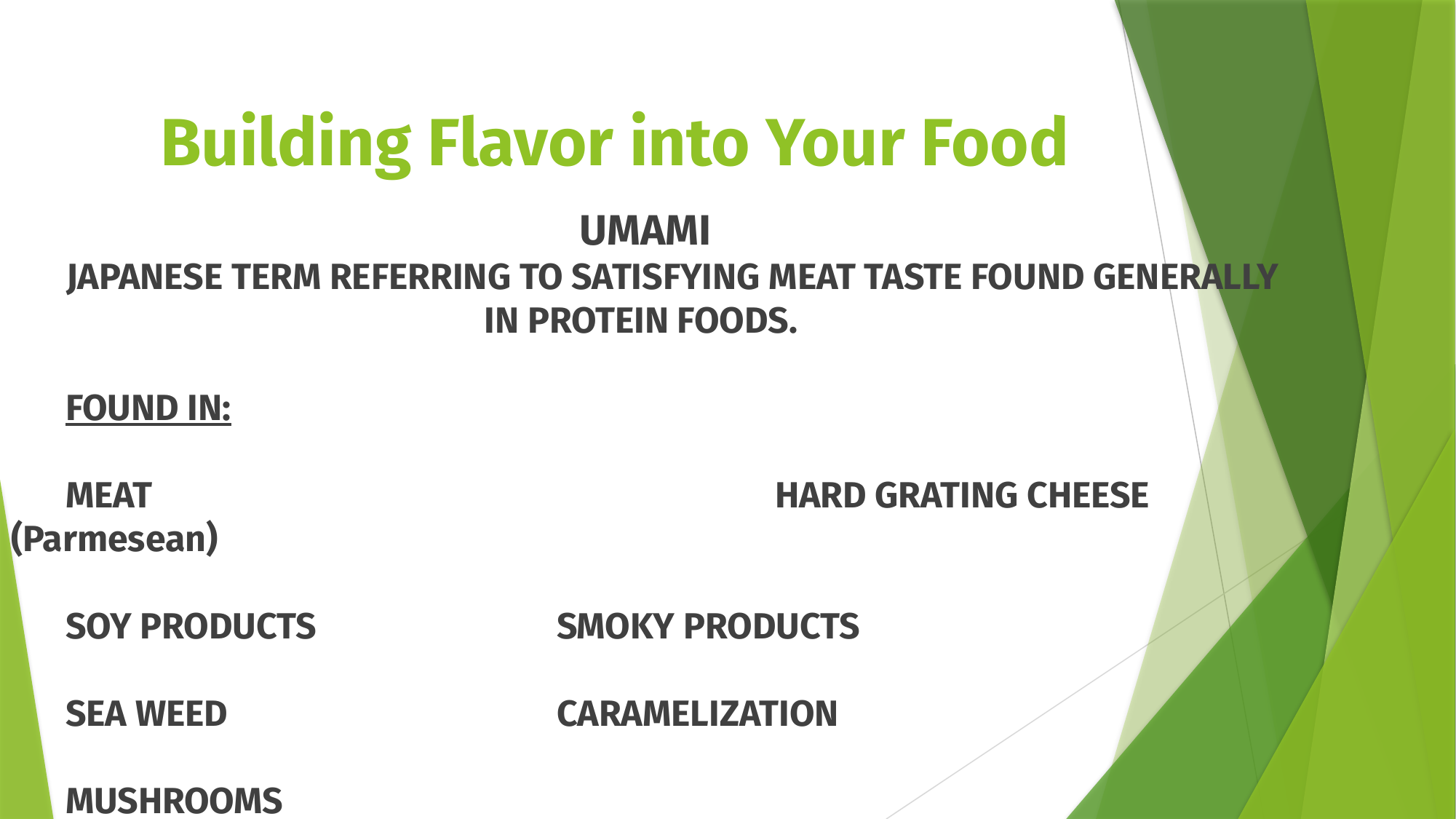

UMAMI
JAPANESE TERM REFERRING TO SATISFYING MEAT TASTE FOUND GENERALLY IN PROTEIN FOODS.

FOUND IN:

MEAT						HARD GRATING CHEESE (Parmesean)

SOY PRODUCTS			SMOKY PRODUCTS

SEA WEED				CARAMELIZATION

MUSHROOMS

# Building Flavor into Your Food